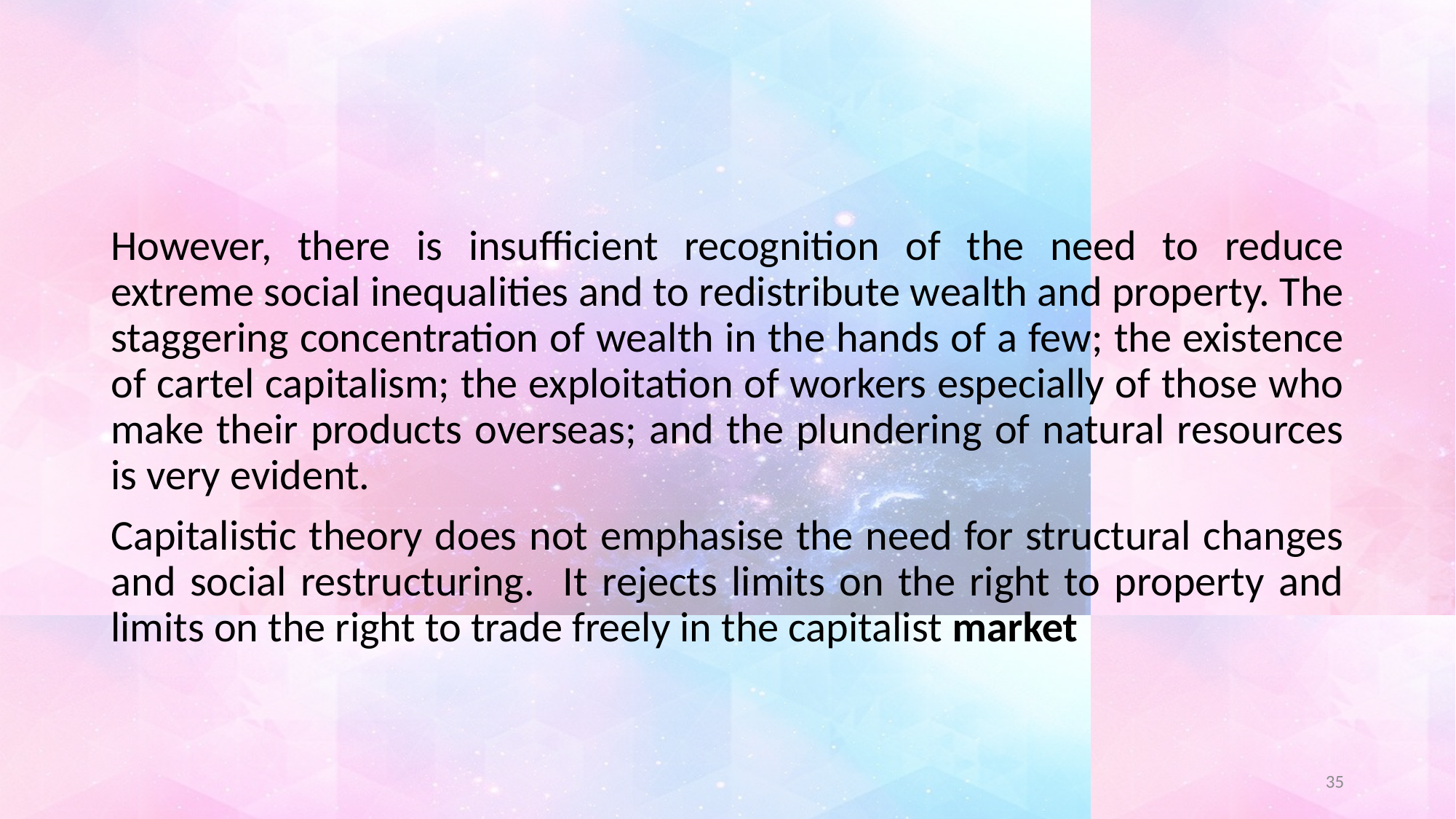

#
However, there is insufficient recognition of the need to reduce extreme social inequalities and to redistribute wealth and property. The staggering concentration of wealth in the hands of a few; the existence of cartel capitalism; the exploitation of workers especially of those who make their products overseas; and the plundering of natural resources is very evident.
Capitalistic theory does not emphasise the need for structural changes and social restructuring.  It rejects limits on the right to property and limits on the right to trade freely in the capitalist market

35